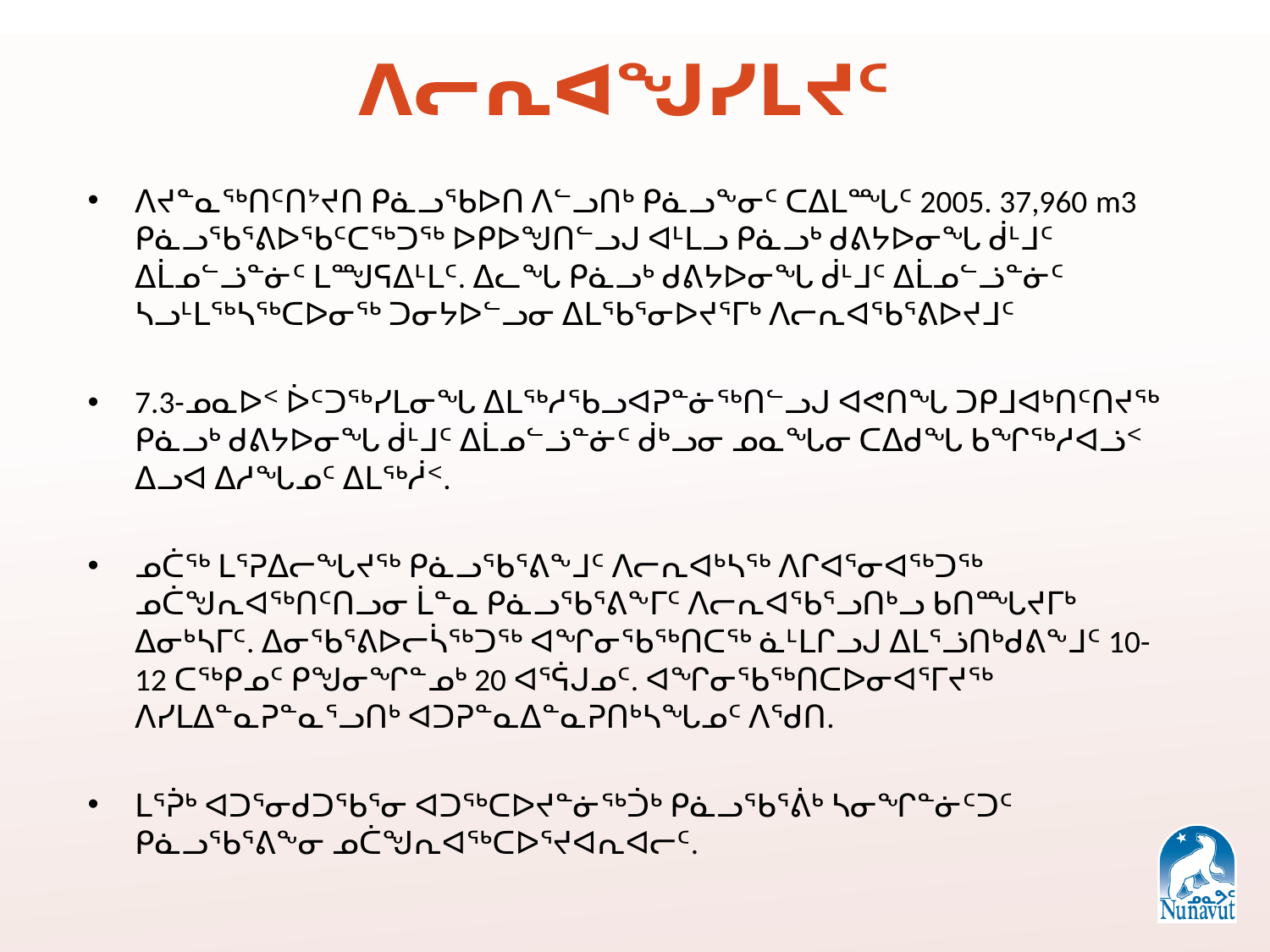

# ᐱᓕᕆᐊᖑᓯᒪᔪᑦ
ᐱᔪᓐᓇᖅᑎᑦᑎᔾᔪᑎ ᑭᓈᓗᖃᐅᑎ ᐱᓪᓗᑎᒃ ᑭᓈᓗᖕᓂᑦ ᑕᐃᒪᙵᑦ 2005. 37,960 m3 ᑭᓈᓗᖃᕐᕕᐅᖃᑦᑕᖅᑐᖅ ᐅᑭᐅᖑᑎᓪᓗᒍ ᐊᒻᒪᓗ ᑭᓈᓗᒃ ᑯᕕᔭᐅᓂᖓ ᑰᒻᒧᑦ ᐃᒫᓄᓪᓘᓐᓃᑦ ᒪᙳᕋᐃᒻᒪᑦ. ᐃᓚᖓ ᑭᓈᓗᒃ ᑯᕕᔭᐅᓂᖓ ᑰᒻᒧᑦ ᐃᒫᓄᓪᓘᓐᓃᑦ ᓴᓗᒻᒪᖅᓴᖅᑕᐅᓂᖅ ᑐᓂᔭᐅᓪᓗᓂ ᐃᒪᖃᕐᓂᐅᔪᕐᒥᒃ ᐱᓕᕆᐊᖃᕐᕕᐅᔪᒧᑦ

7.3-ᓄᓇᐅᑉ ᐆᑦᑐᖅᓯᒪᓂᖓ ᐃᒪᖅᓱᖃᓗᐊᕈᓐᓃᖅᑎᓪᓗᒍ ᐊᕙᑎᖓ ᑐᑭᒧᐊᒃᑎᑦᑎᔪᖅ ᑭᓈᓗᒃ ᑯᕕᔭᐅᓂᖓ ᑰᒻᒧᑦ ᐃᒫᓄᓪᓘᓐᓃᑦ ᑰᒃᓗᓂ ᓄᓇᖓᓂ ᑕᐃᑯᖓ ᑲᖏᖅᓱᐊᓘᑉ ᐃᓗᐊ ᐃᓱᖓᓄᑦ ᐃᒪᖅᓲᑉ.

ᓄᑖᖅ ᒪᕐᕈᐃᓕᖓᔪᖅ ᑭᓈᓗᖃᕐᕕᖕᒧᑦ ᐱᓕᕆᐊᒃᓴᖅ ᐱᒋᐊᕐᓂᐊᖅᑐᖅ ᓄᑖᖑᕆᐊᖅᑎᑦᑎᓗᓂ ᒫᓐᓇ ᑭᓈᓗᖃᕐᕕᖕᒥᑦ ᐱᓕᕆᐊᖃᕐᓗᑎᒃᓗ ᑲᑎᙵᔪᒥᒃ ᐃᓂᒃᓴᒥᑦ. ᐃᓂᖃᕐᕕᐅᓕᓵᖅᑐᖅ ᐊᖏᓂᖃᖅᑎᑕᖅ ᓈᒻᒪᒋᓗᒍ ᐃᒪᕐᓘᑎᒃᑯᕕᖕᒧᑦ 10-12 ᑕᖅᑭᓄᑦ ᑭᖑᓂᖏᓐᓄᒃ 20 ᐊᕐᕌᒍᓄᑦ. ᐊᖏᓂᖃᖅᑎᑕᐅᓂᐊᕐᒥᔪᖅ ᐱᓯᒪᐃᓐᓇᕈᓐᓇᕐᓗᑎᒃ ᐊᑐᕈᓐᓇᐃᓐᓇᕈᑎᒃᓴᖓᓄᑦ ᐱᖁᑎ.

ᒪᕐᕉᒃ ᐊᑐᕐᓂᑯᑐᖃᕐᓂ ᐊᑐᖅᑕᐅᔪᓐᓃᖅᑑᒃ ᑭᓈᓗᖃᕐᕖᒃ ᓴᓂᖏᓐᓃᑦᑐᑦ ᑭᓈᓗᖃᕐᕕᖕᓂ ᓄᑖᖑᕆᐊᖅᑕᐅᕐᔪᐊᕆᐊᓕᑦ.